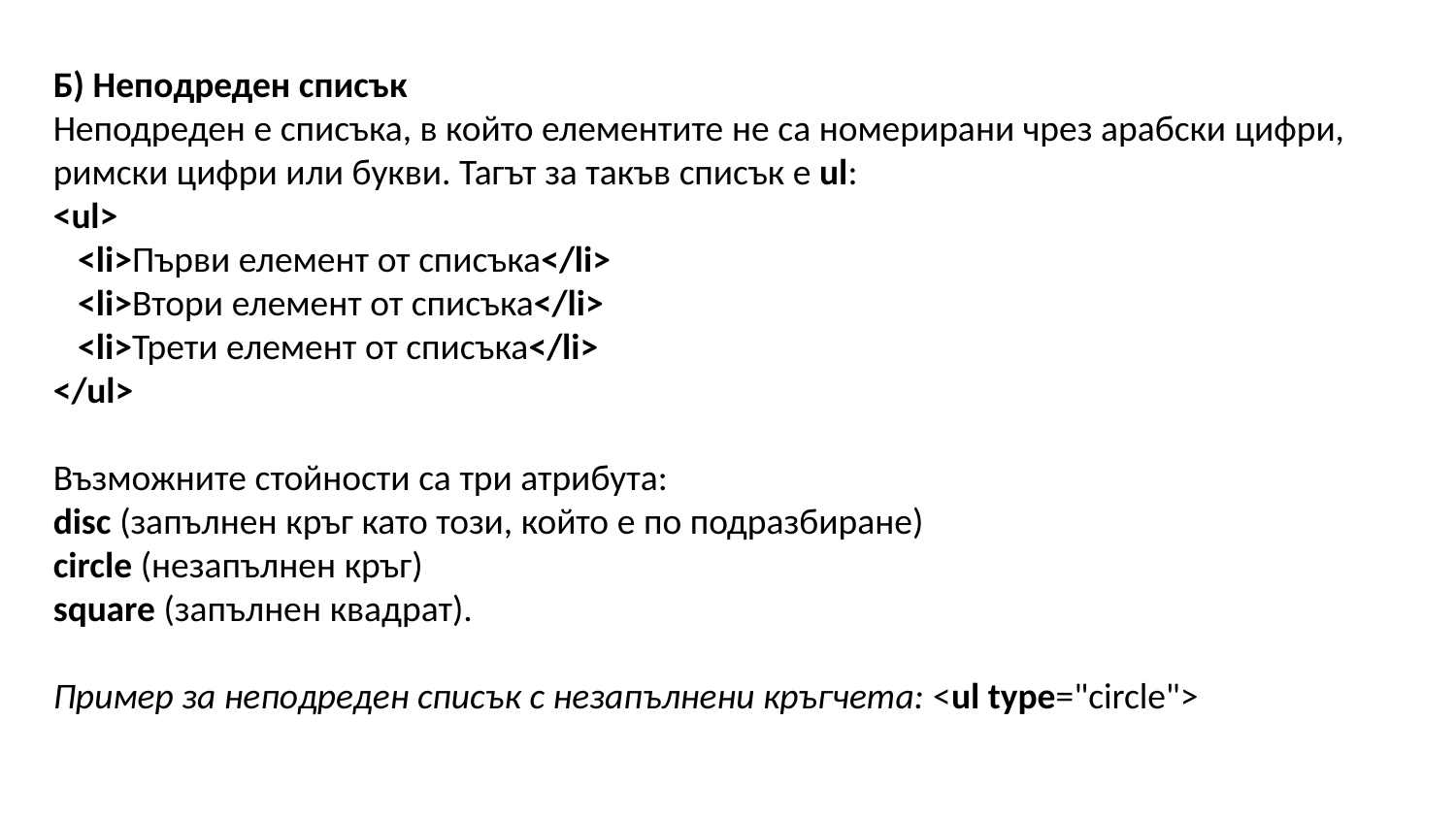

Б) Неподреден списък
​Неподреден е списъка, в който елементите не са номерирани чрез арабски цифри, римски цифри или букви. Тагът за такъв списък е ul:
<ul>
   <li>Първи елемент от списъка</li>
   <li>Втори елемент от списъка</li>
   <li>Трети елемент от списъка</li>
</ul>
​Възможните стойности са три атрибута:
disc (запълнен кръг като този, който е по подразбиране)
circle (незапълнен кръг)
square (запълнен квадрат).
Пример за неподреден списък с незапълнени кръгчета: <ul type="circle">